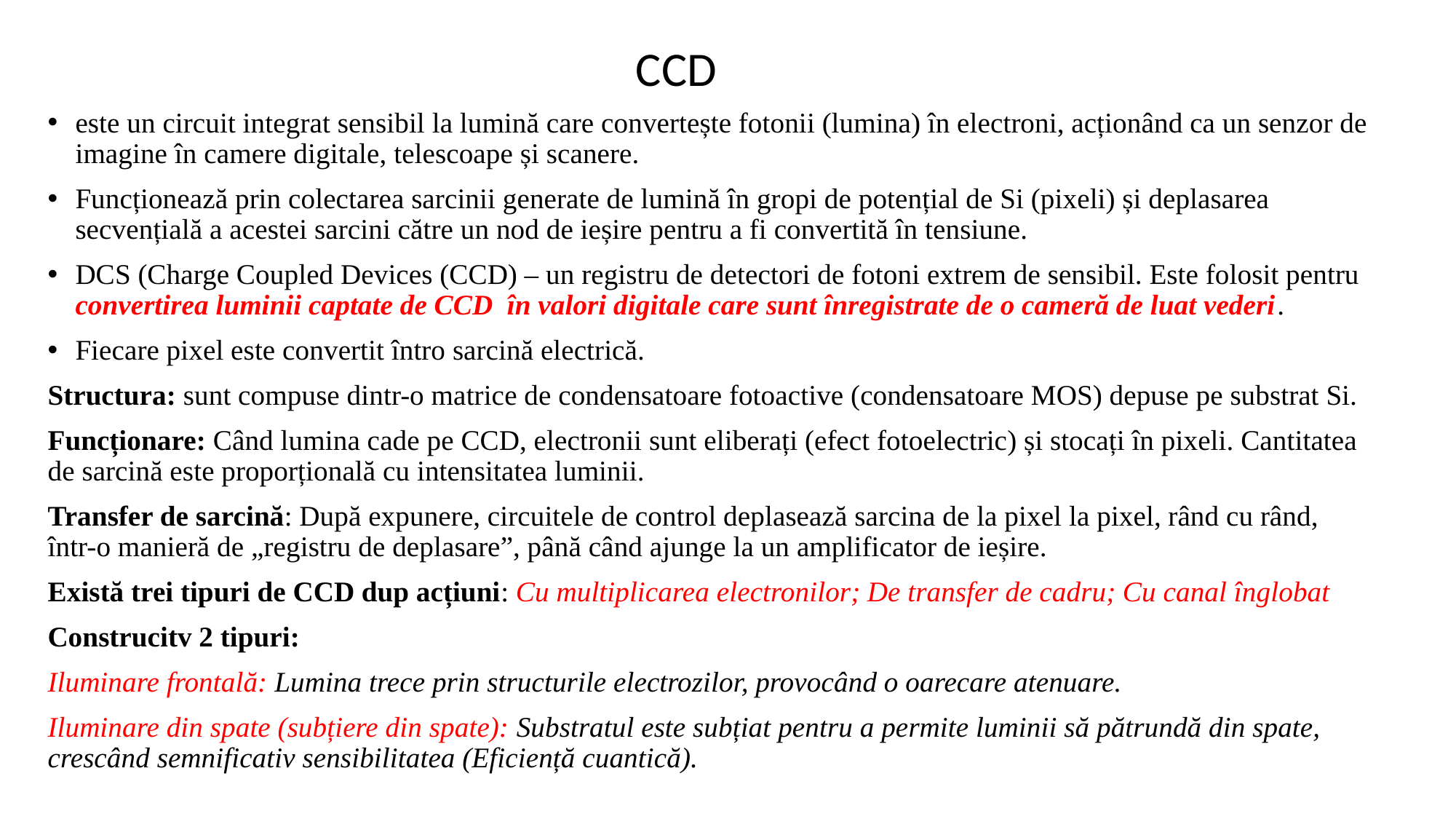

# CCD
este un circuit integrat sensibil la lumină care convertește fotonii (lumina) în electroni, acționând ca un senzor de imagine în camere digitale, telescoape și scanere.
Funcționează prin colectarea sarcinii generate de lumină în gropi de potențial de Si (pixeli) și deplasarea secvențială a acestei sarcini către un nod de ieșire pentru a fi convertită în tensiune.
DCS (Charge Coupled Devices (CCD) – un registru de detectori de fotoni extrem de sensibil. Este folosit pentru convertirea luminii captate de CCD  în valori digitale care sunt înregistrate de o cameră de luat vederi.
Fiecare pixel este convertit întro sarcină electrică.
Structura: sunt compuse dintr-o matrice de condensatoare fotoactive (condensatoare MOS) depuse pe substrat Si.
Funcționare: Când lumina cade pe CCD, electronii sunt eliberați (efect fotoelectric) și stocați în pixeli. Cantitatea de sarcină este proporțională cu intensitatea luminii.
Transfer de sarcină: După expunere, circuitele de control deplasează sarcina de la pixel la pixel, rând cu rând, într-o manieră de „registru de deplasare”, până când ajunge la un amplificator de ieșire.
Există trei tipuri de CCD dup acțiuni: Cu multiplicarea electronilor; De transfer de cadru; Cu canal înglobat
Construcitv 2 tipuri:
Iluminare frontală: Lumina trece prin structurile electrozilor, provocând o oarecare atenuare.
Iluminare din spate (subțiere din spate): Substratul este subțiat pentru a permite luminii să pătrundă din spate, crescând semnificativ sensibilitatea (Eficiență cuantică).